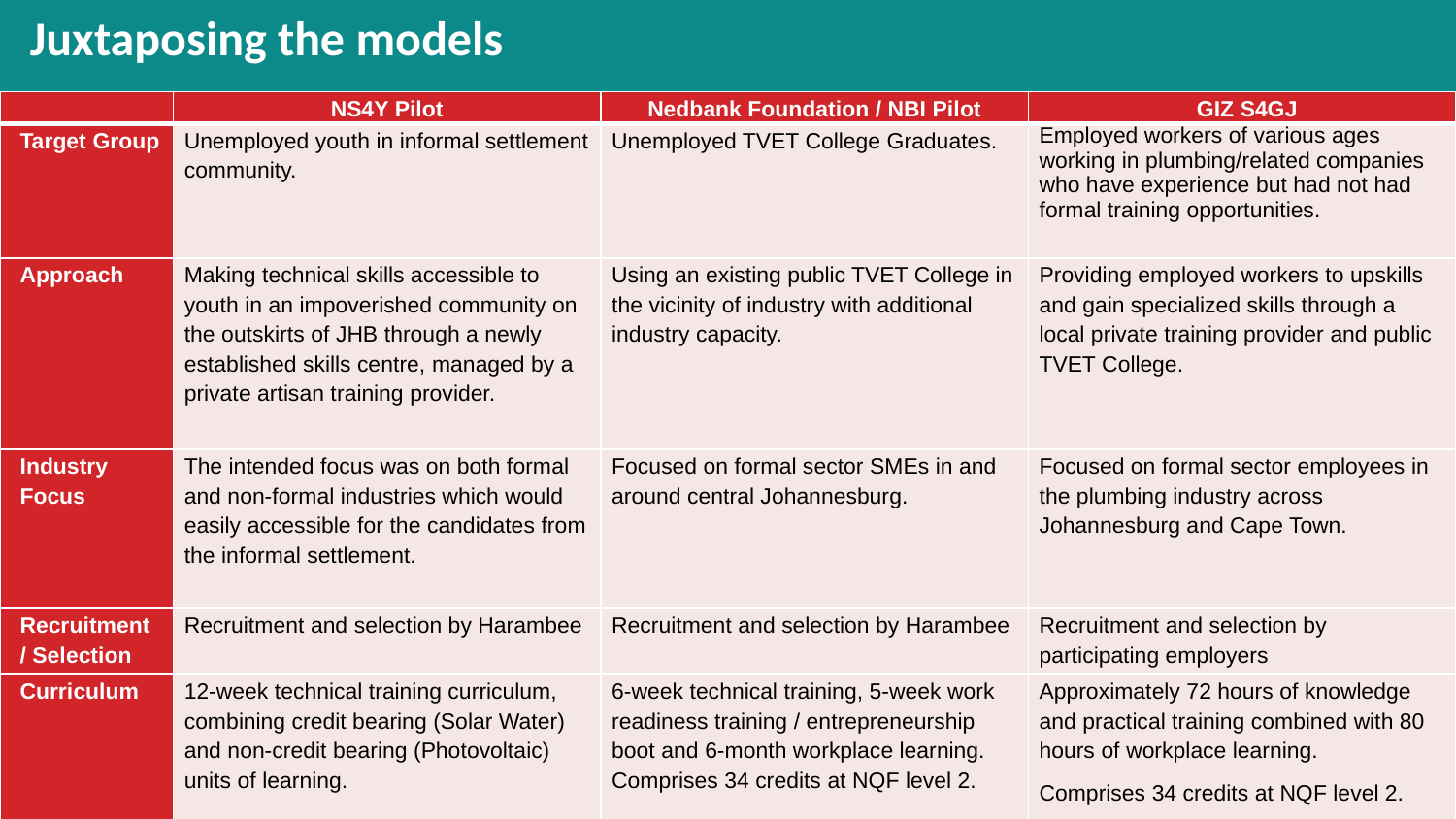

# Juxtaposing the models
|  | NS4Y Pilot | Nedbank Foundation / NBI Pilot | GIZ S4GJ |
| --- | --- | --- | --- |
| Target Group | Unemployed youth in informal settlement community. | Unemployed TVET College Graduates. | Employed workers of various ages working in plumbing/related companies who have experience but had not had formal training opportunities. |
| Approach | Making technical skills accessible to youth in an impoverished community on the outskirts of JHB through a newly established skills centre, managed by a private artisan training provider. | Using an existing public TVET College in the vicinity of industry with additional industry capacity. | Providing employed workers to upskills and gain specialized skills through a local private training provider and public TVET College. |
| Industry Focus | The intended focus was on both formal and non-formal industries which would easily accessible for the candidates from the informal settlement. | Focused on formal sector SMEs in and around central Johannesburg. | Focused on formal sector employees in the plumbing industry across Johannesburg and Cape Town. |
| Recruitment / Selection | Recruitment and selection by Harambee | Recruitment and selection by Harambee | Recruitment and selection by participating employers |
| Curriculum | 12-week technical training curriculum, combining credit bearing (Solar Water) and non-credit bearing (Photovoltaic) units of learning. | 6-week technical training, 5-week work readiness training / entrepreneurship boot and 6-month workplace learning. Comprises 34 credits at NQF level 2. | Approximately 72 hours of knowledge and practical training combined with 80 hours of workplace learning. Comprises 34 credits at NQF level 2. |
7